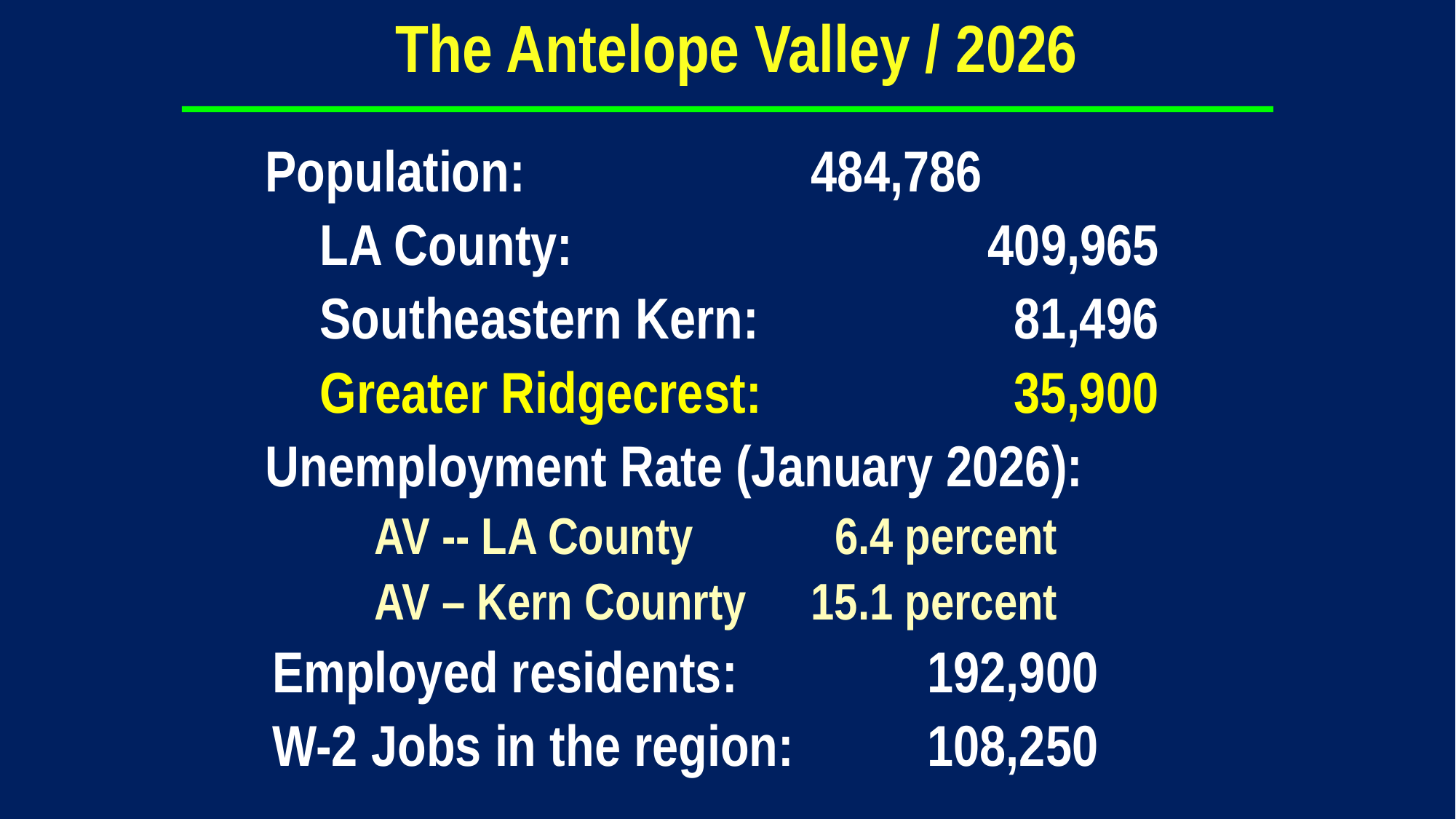

The Antelope Valley / 2026

Population:			484,786
LA County:				 409,965
Southeastern Kern:		   81,496
Greater Ridgecrest:		   35,900
Unemployment Rate (January 2026):
	AV -- LA County		  6.4 percent
	AV – Kern Counrty	15.1 percent
Employed residents:		192,900
W-2 Jobs in the region:		108,250